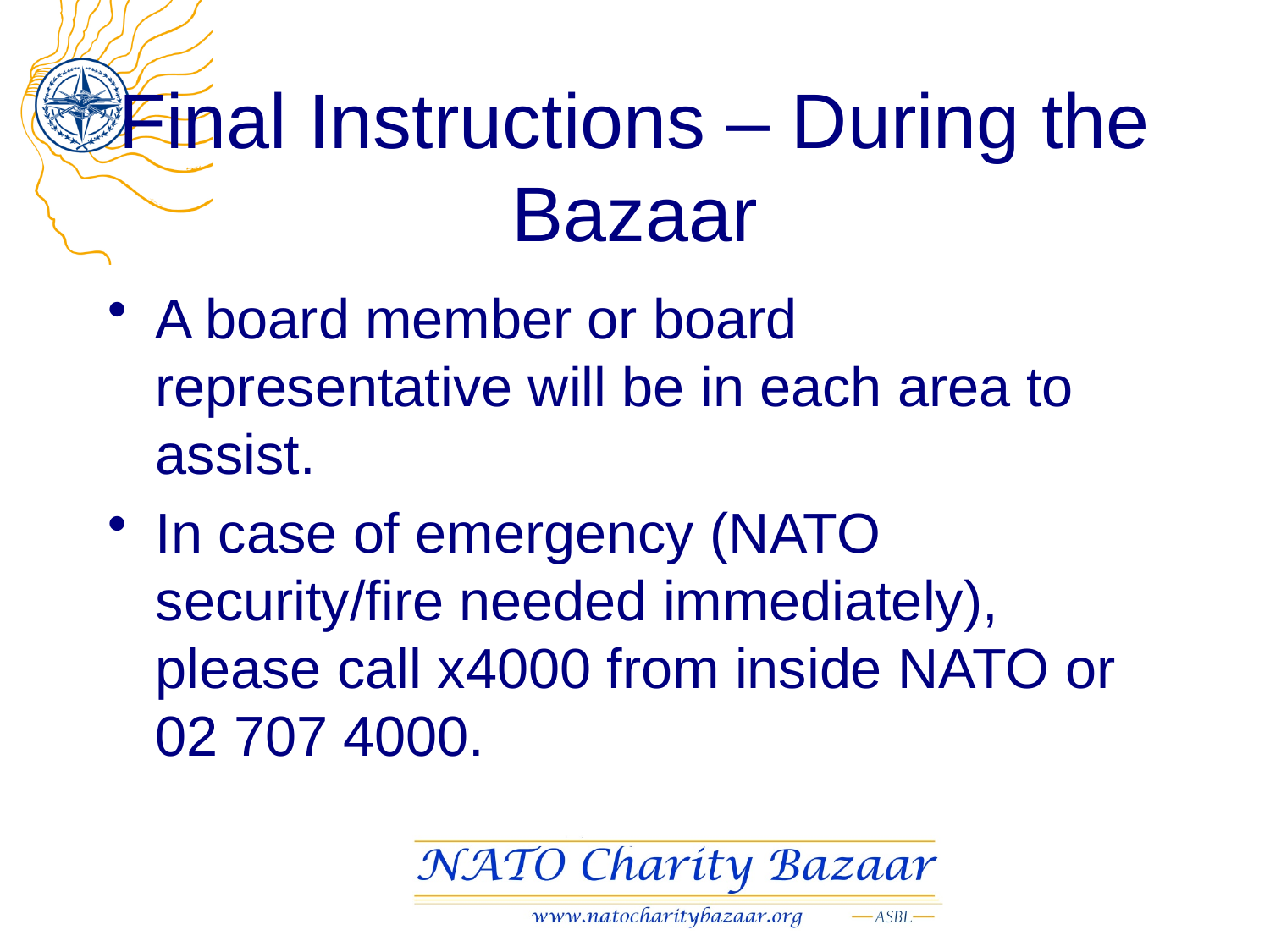

# Final Instructions – During the Bazaar
A board member or board representative will be in each area to assist.
In case of emergency (NATO security/fire needed immediately), please call x4000 from inside NATO or 02 707 4000.